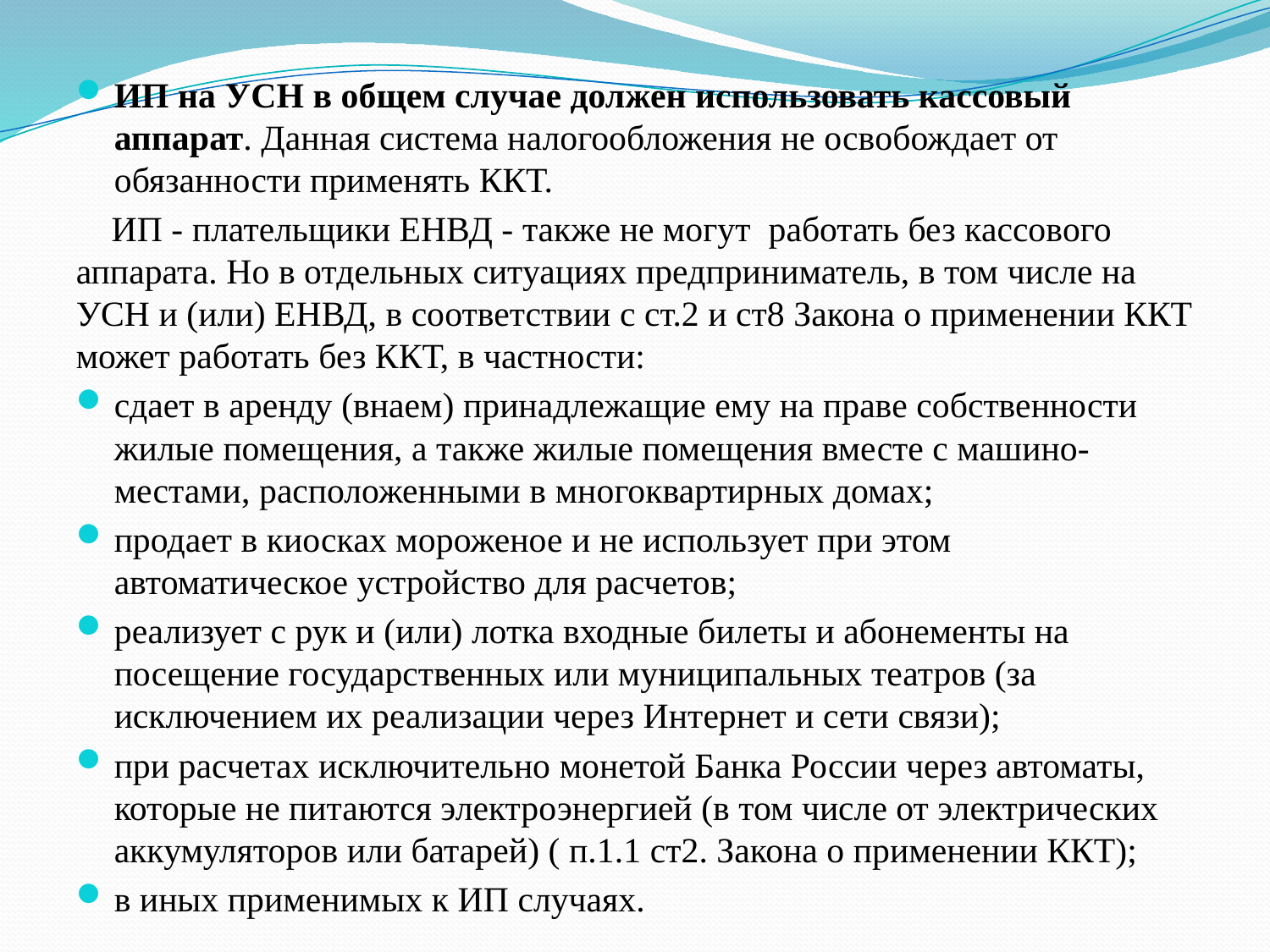

ИП на УСН в общем случае должен использовать кассовый аппарат. Данная система налогообложения не освобождает от обязанности применять ККТ.
    ИП - плательщики ЕНВД - также не могут  работать без кассового аппарата. Но в отдельных ситуациях предприниматель, в том числе на УСН и (или) ЕНВД, в соответствии с ст.2 и ст8 Закона о применении ККТ может работать без ККТ, в частности:
сдает в аренду (внаем) принадлежащие ему на праве собственности жилые помещения, а также жилые помещения вместе с машино-местами, расположенными в многоквартирных домах;
продает в киосках мороженое и не использует при этом автоматическое устройство для расчетов;
реализует с рук и (или) лотка входные билеты и абонементы на посещение государственных или муниципальных театров (за исключением их реализации через Интернет и сети связи);
при расчетах исключительно монетой Банка России через автоматы, которые не питаются электроэнергией (в том числе от электрических аккумуляторов или батарей) ( п.1.1 ст2. Закона о применении ККТ);
в иных применимых к ИП случаях.